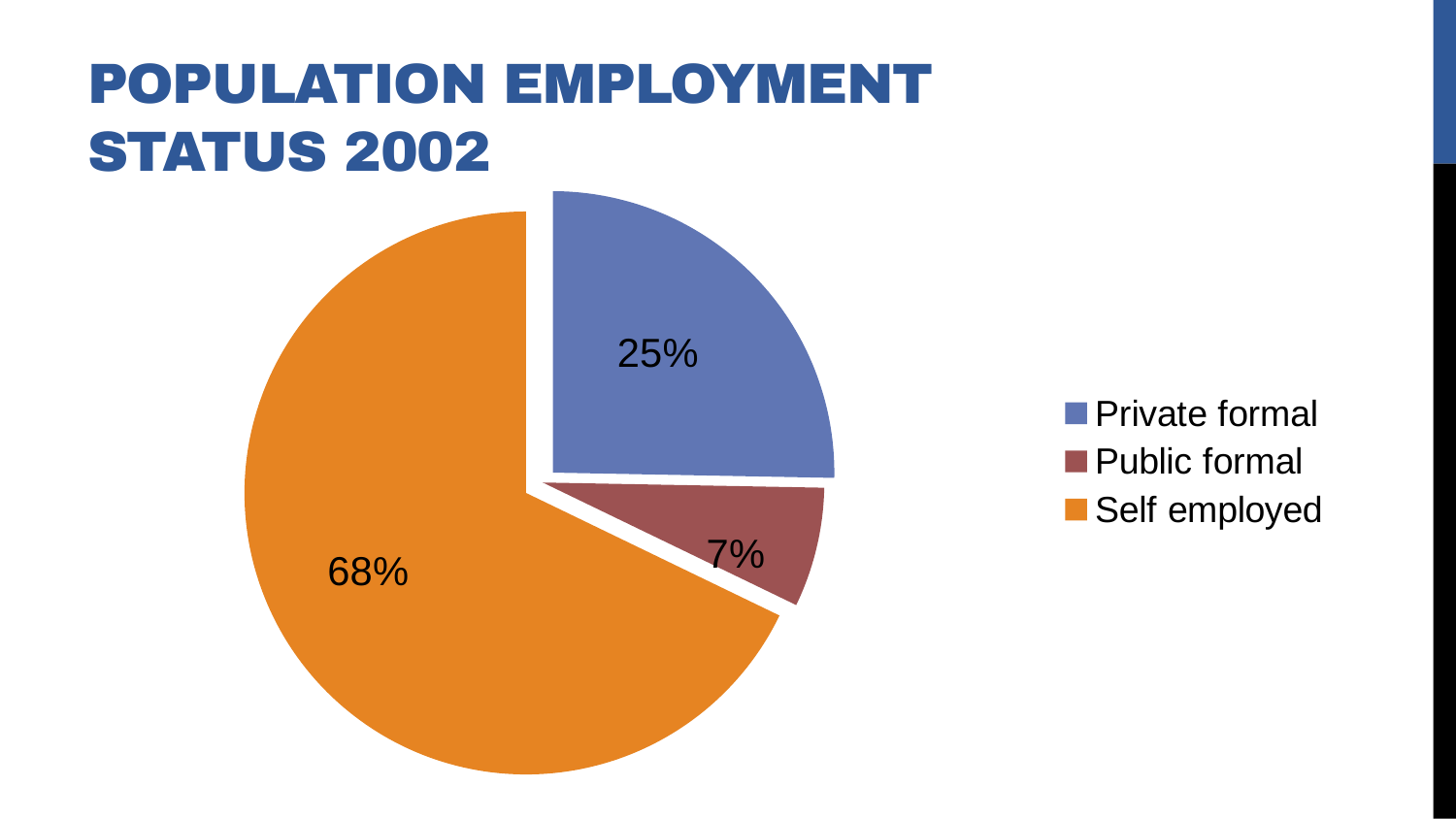

# Population Employment Status 2002

### Chart

| Category |  |
|---|---|
| Private formal | 25.21 |
| Public formal | 6.85 |
| Self employed | 67.6 |